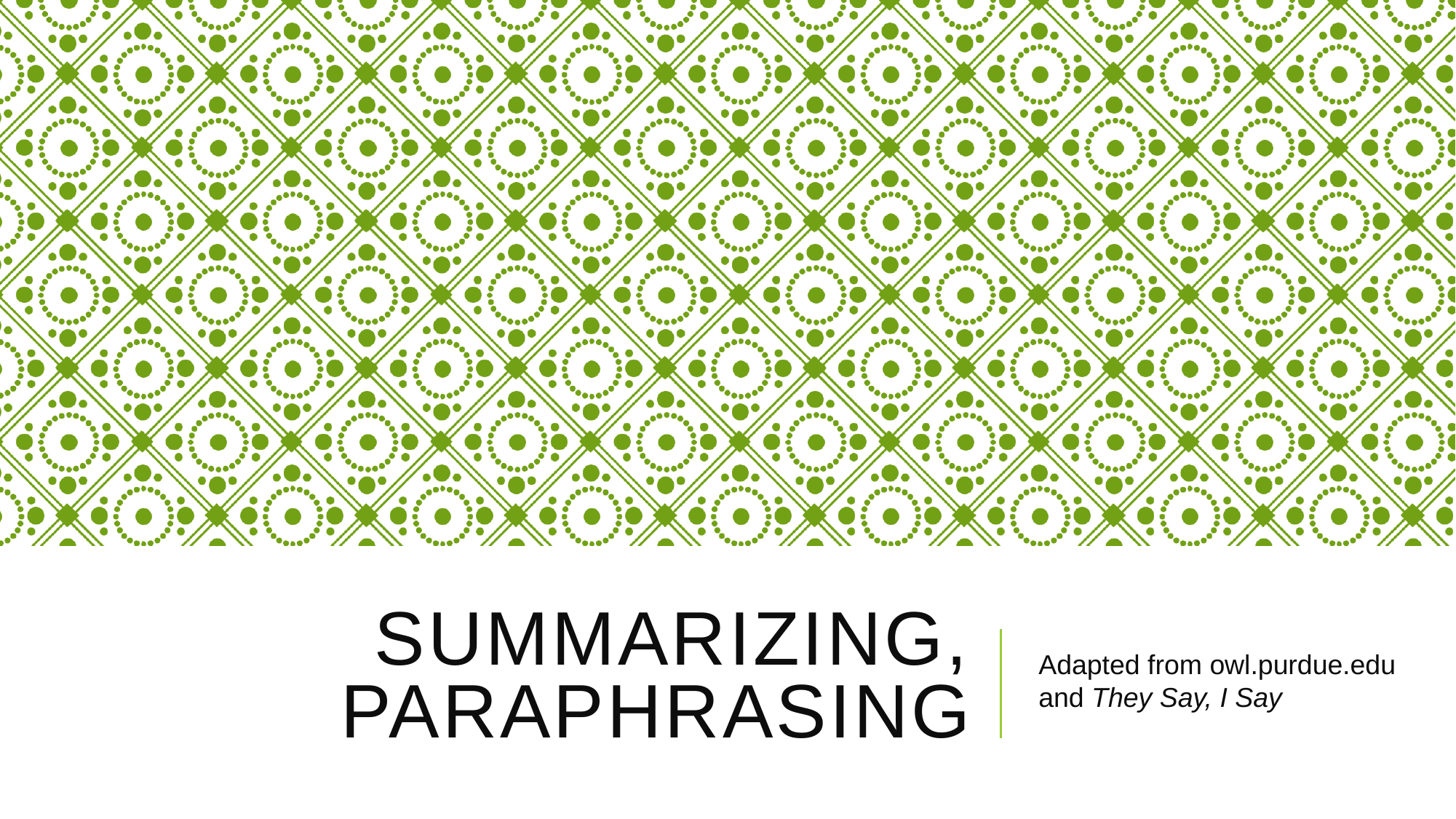

# Summarizing, paraphrasing
Adapted from owl.purdue.edu and They Say, I Say